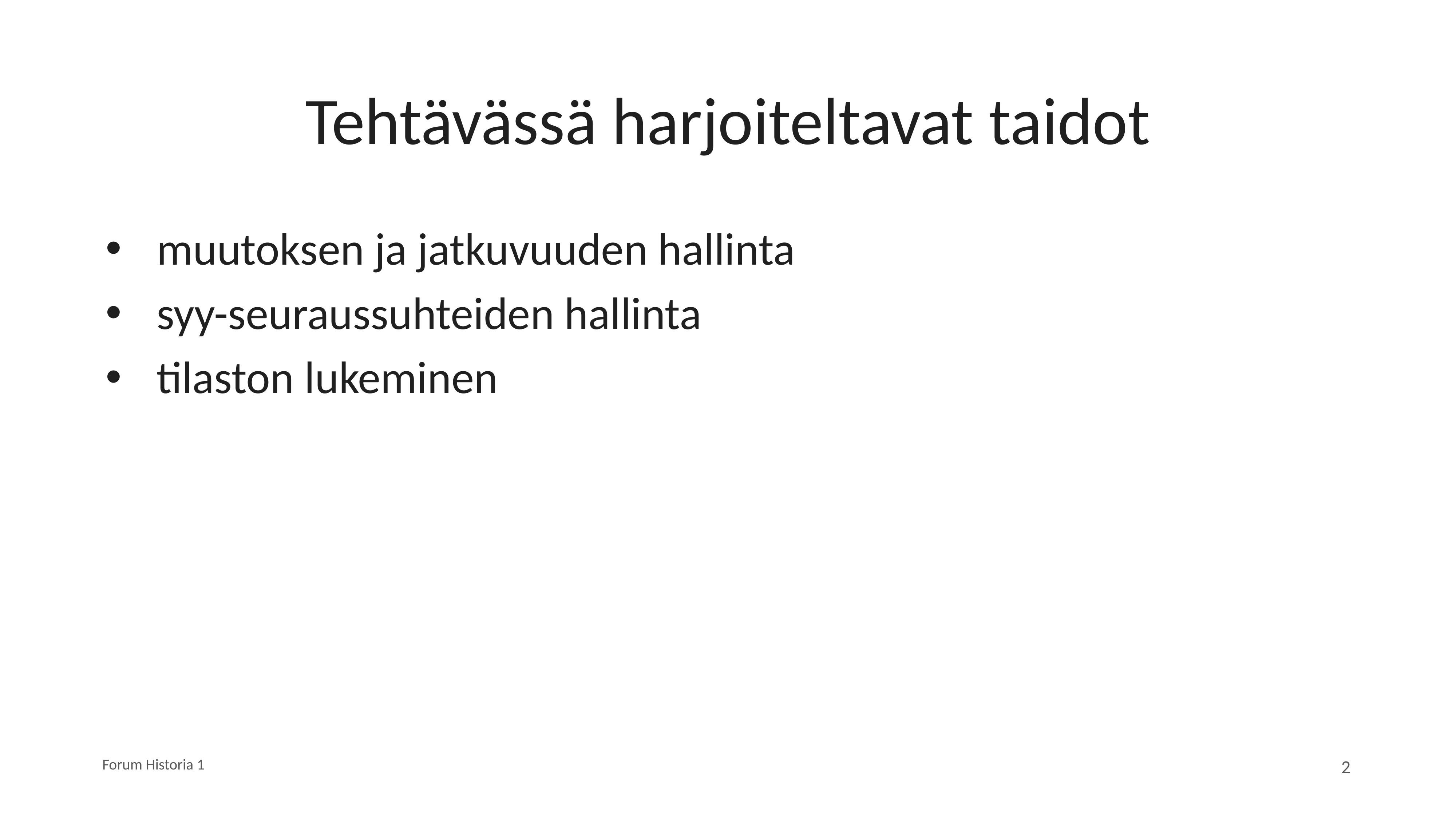

# Tehtävässä harjoiteltavat taidot

muutoksen ja jatkuvuuden hallinta
syy-seuraussuhteiden hallinta
tilaston lukeminen
Forum Historia 1
2